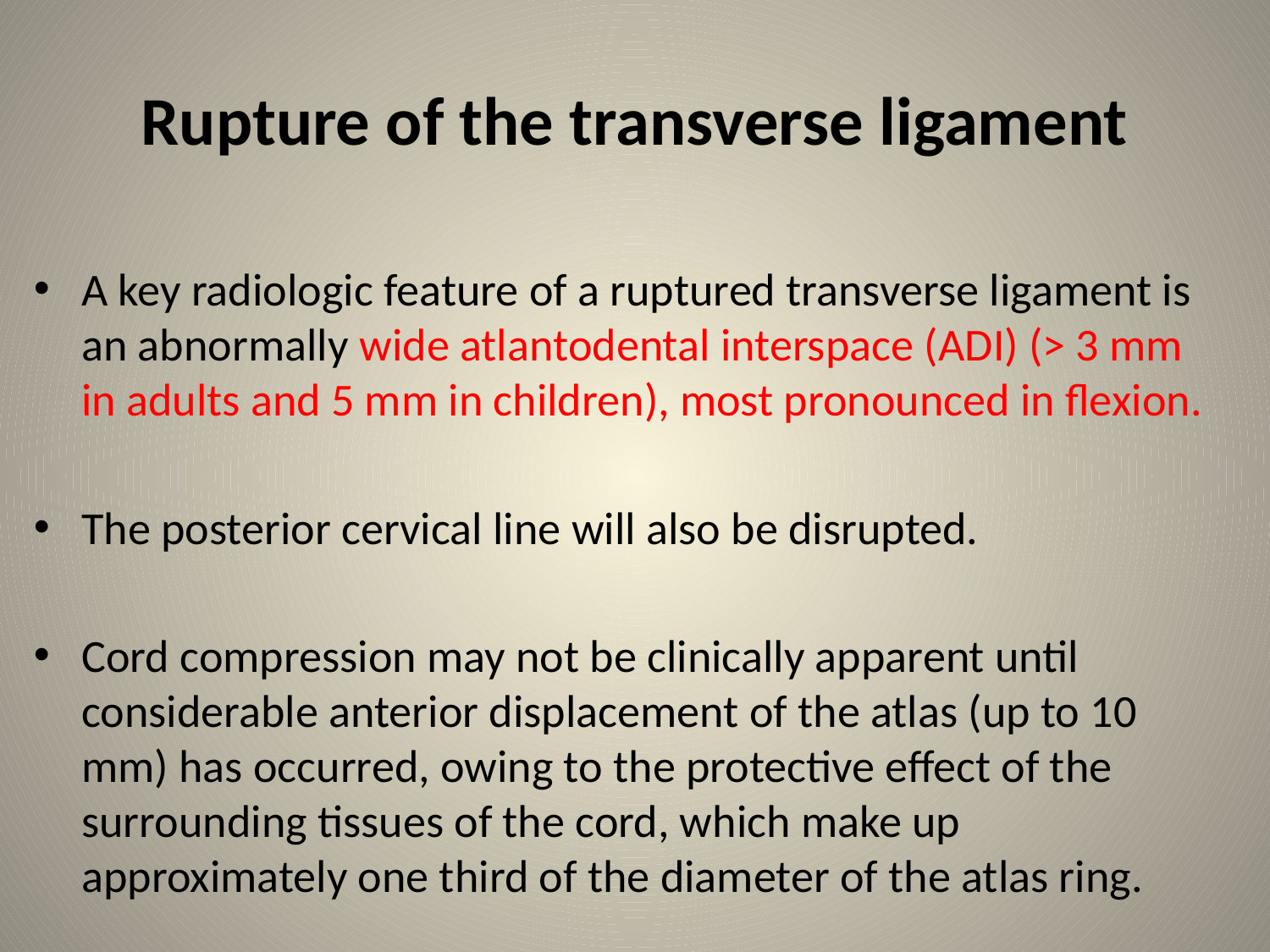

# Rupture of the transverse ligament
A key radiologic feature of a ruptured transverse ligament is an abnormally wide atlantodental interspace (ADI) (> 3 mm in adults and 5 mm in children), most pronounced in flexion.

The posterior cervical line will also be disrupted.

Cord compression may not be clinically apparent until considerable anterior displacement of the atlas (up to 10 mm) has occurred, owing to the protective effect of the surrounding tissues of the cord, which make up approximately one third of the diameter of the atlas ring.